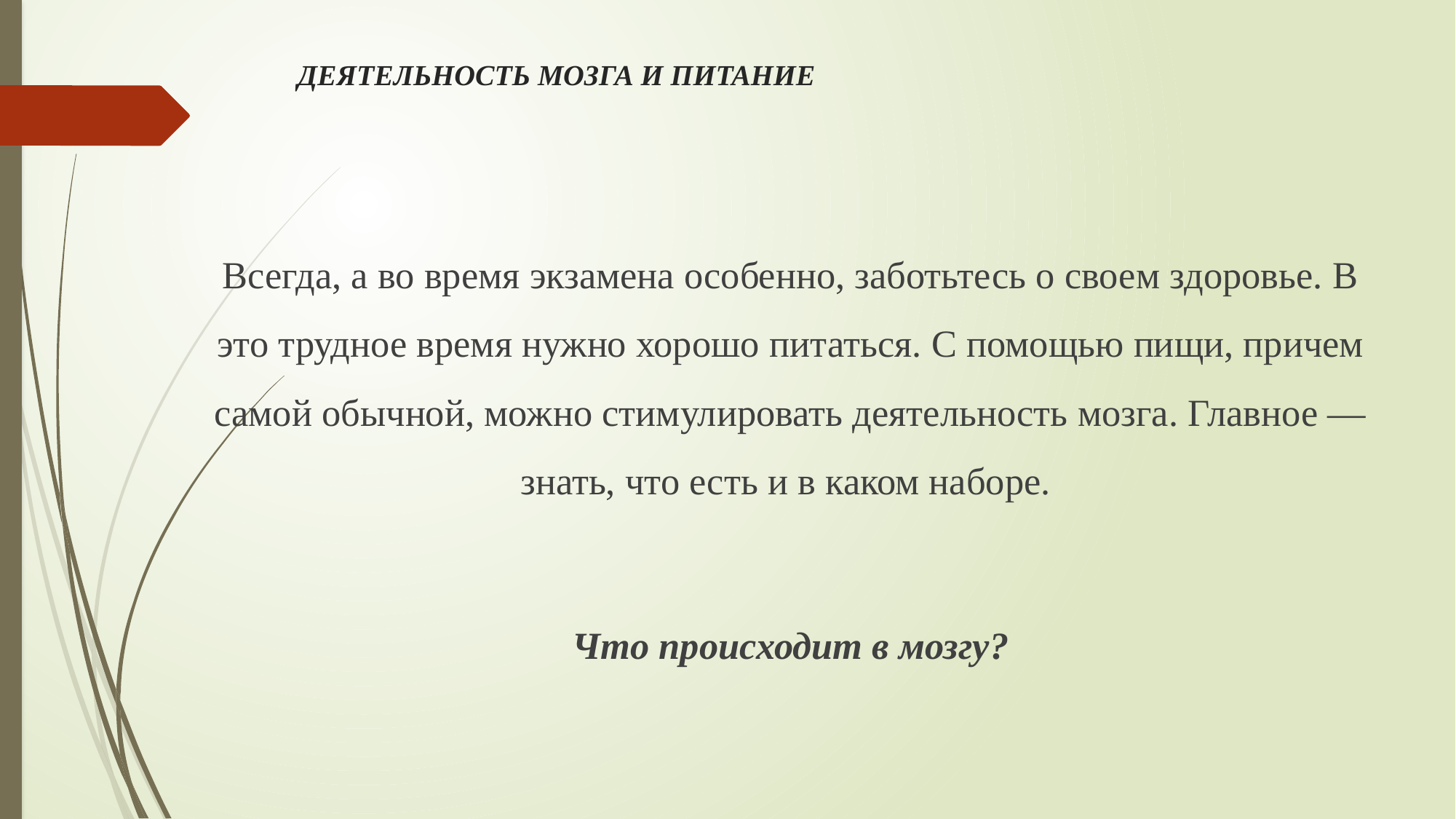

# ДЕЯТЕЛЬНОСТЬ МОЗГА И ПИТАНИЕ
Всегда, а во время экзамена особенно, заботьтесь о своем здоровье. В это трудное время нужно хорошо пи­таться. С помощью пищи, причем самой обычной, можно стимулировать деятельность мозга. Главное — знать, что есть и в каком наборе.

Что происходит в мозгу?